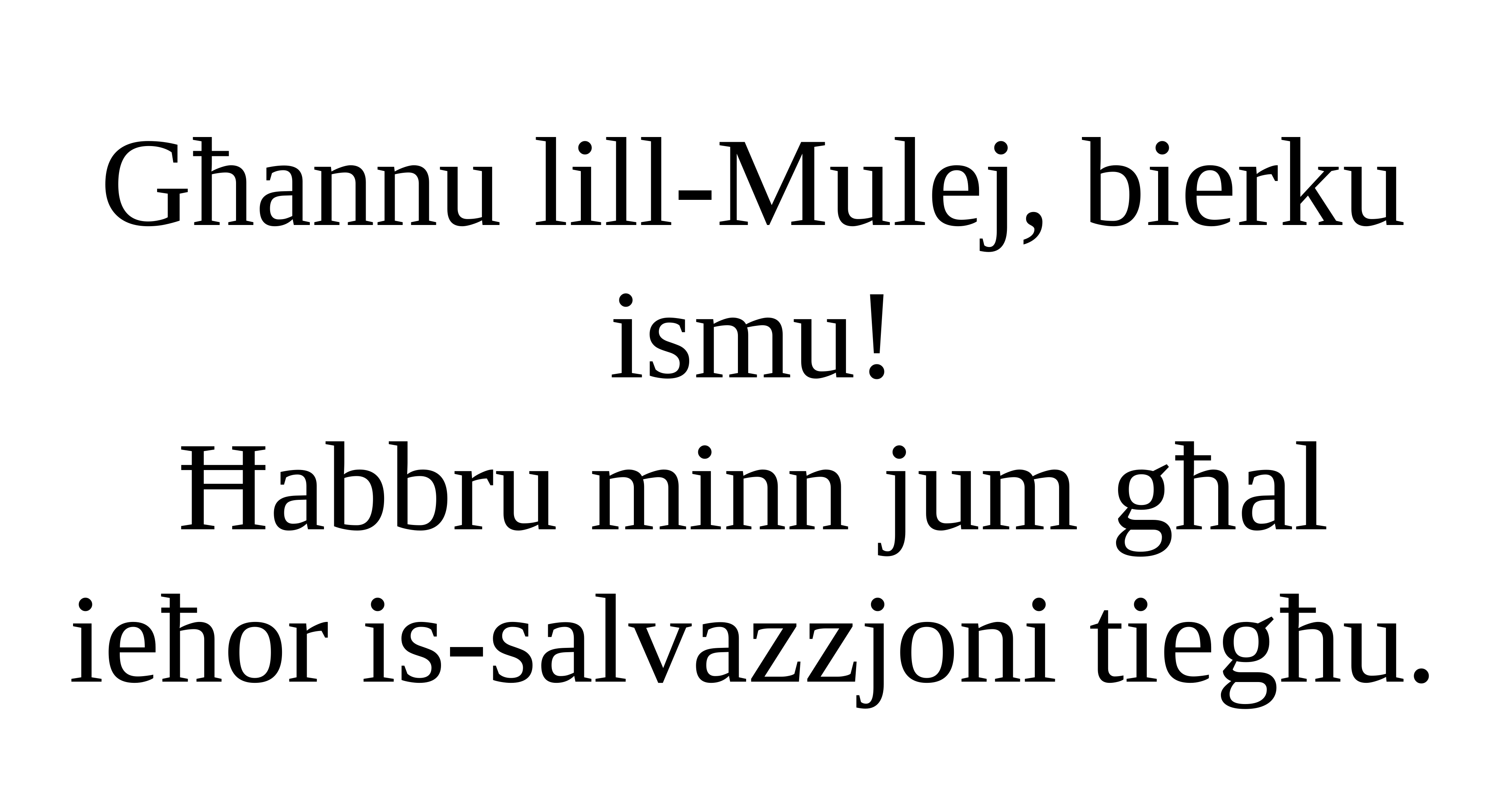

Għannu lill-Mulej, bierku ismu!
Ħabbru minn jum għal ieħor is-salvazzjoni tiegħu.